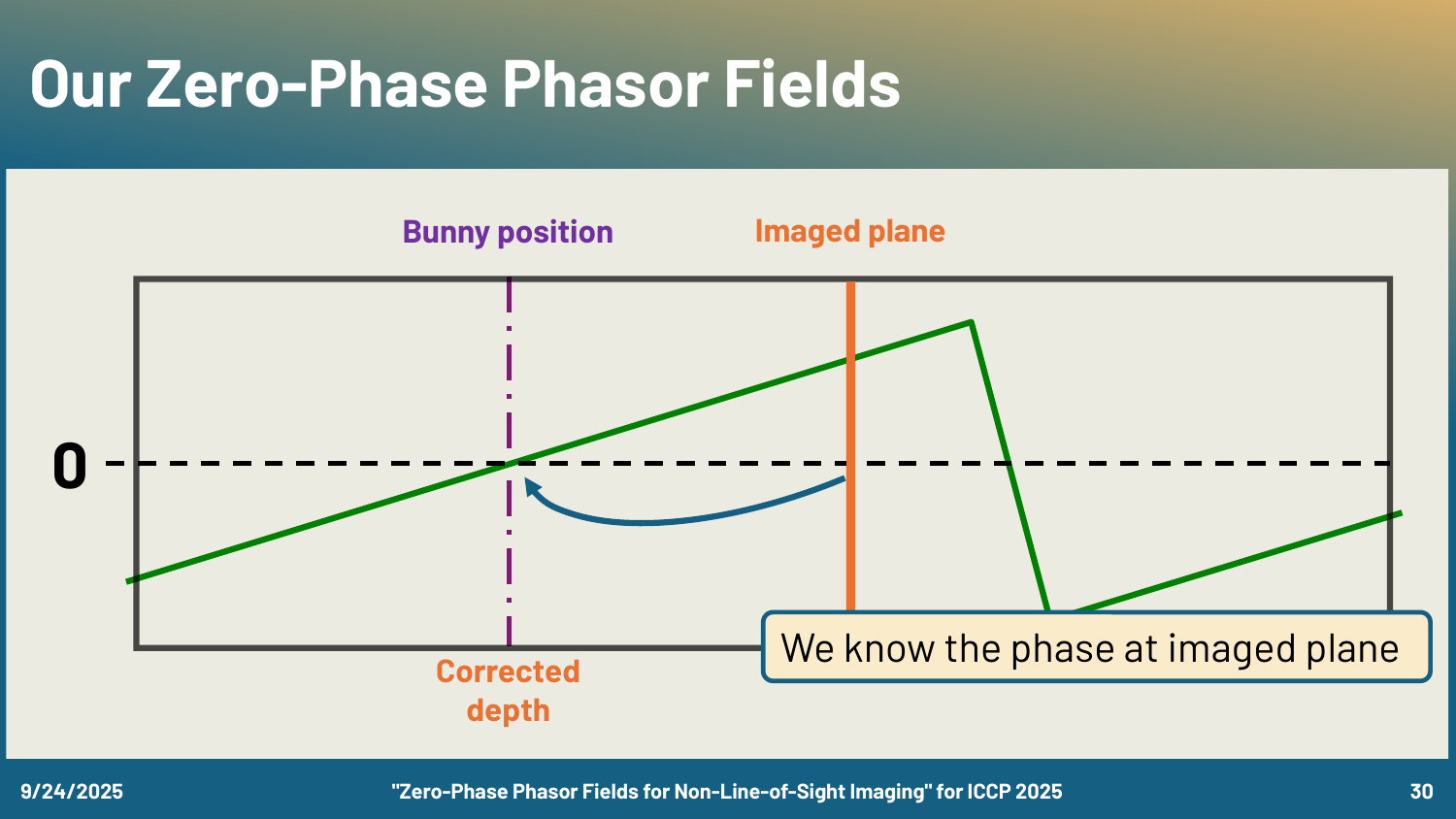

# Our Zero-Phase Phasor Fields
Imaged plane
Bunny position

0
We know the phase at imaged plane
Corrected depth
9/24/2025
"Zero-Phase Phasor Fields for Non-Line-of-Sight Imaging" for ICCP 2025
30